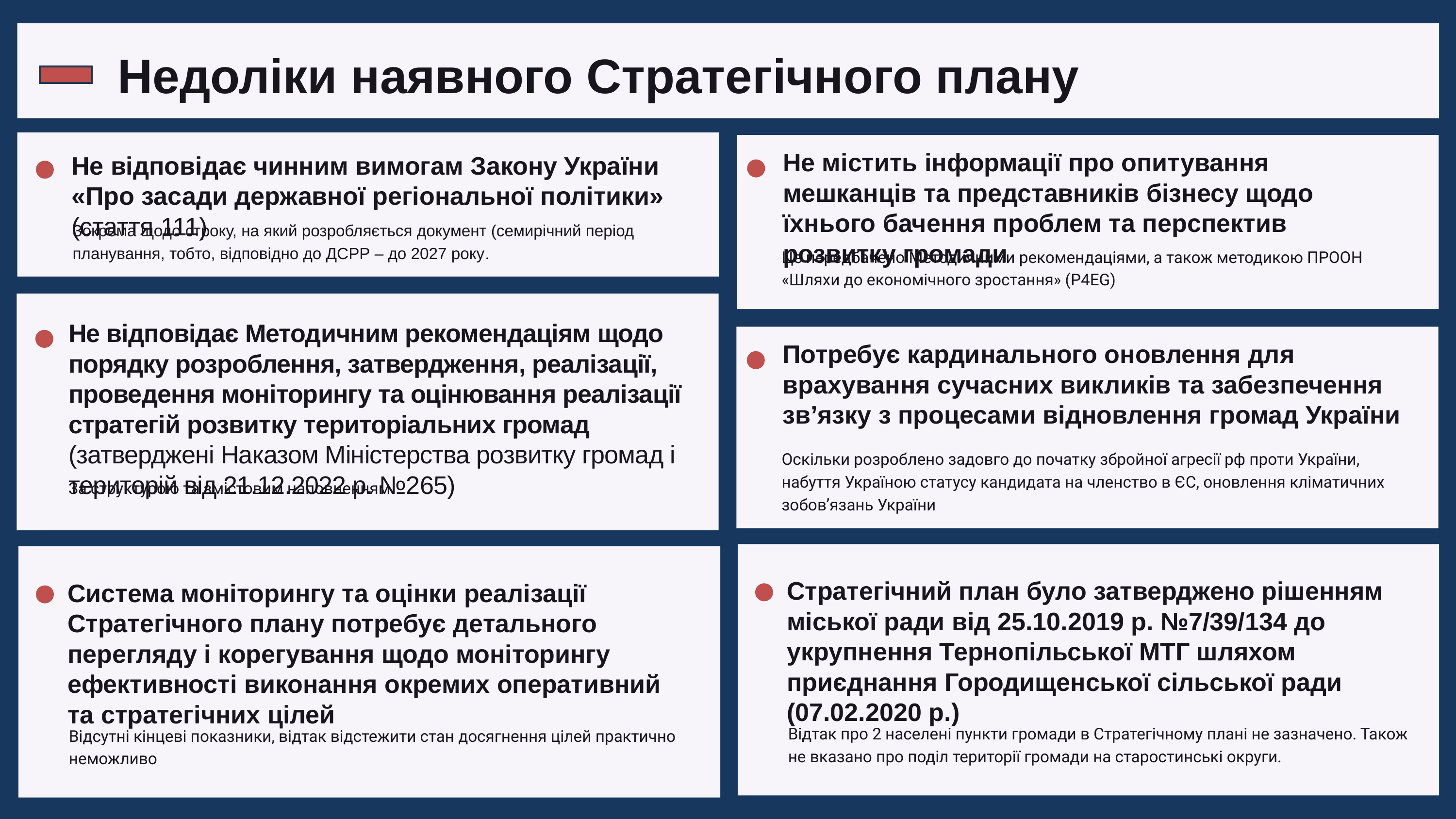

Недоліки наявного Стратегічного плану

Не містить інформації про опитування мешканців та представників бізнесу щодо їхнього бачення проблем та перспектив розвитку громади
Це передбачено Методичними рекомендаціями, а також методикою ПРООН «Шляхи до економічного зростання» (P4EG)

Не відповідає чинним вимогам Закону України «Про засади державної регіональної політики» (стаття 111)
Зокрема щодо строку, на який розробляється документ (семирічний період планування, тобто, відповідно до ДСРР – до 2027 року.

Не відповідає Методичним рекомендаціям щодо порядку розроблення, затвердження, реалізації, проведення моніторингу та оцінювання реалізації стратегій розвитку територіальних громад (затверджені Наказом Міністерства розвитку громад і територій від 21.12.2022 р. №265)
За структурою та змістовим наповненням

Потребує кардинального оновлення для врахування сучасних викликів та забезпечення зв’язку з процесами відновлення громад України
Оскільки розроблено задовго до початку збройної агресії рф проти України, набуття Україною статусу кандидата на членство в ЄС, оновлення кліматичних зобов’язань України

Стратегічний план було затверджено рішенням міської ради від 25.10.2019 р. №7/39/134 до укрупнення Тернопільської МТГ шляхом приєднання Городищенської сільської ради (07.02.2020 р.)
Відтак про 2 населені пункти громади в Стратегічному плані не зазначено. Також не вказано про поділ території громади на старостинські округи.
Система моніторингу та оцінки реалізації Стратегічного плану потребує детального перегляду і корегування щодо моніторингу ефективності виконання окремих оперативний та стратегічних цілей
Відсутні кінцеві показники, відтак відстежити стан досягнення цілей практично неможливо